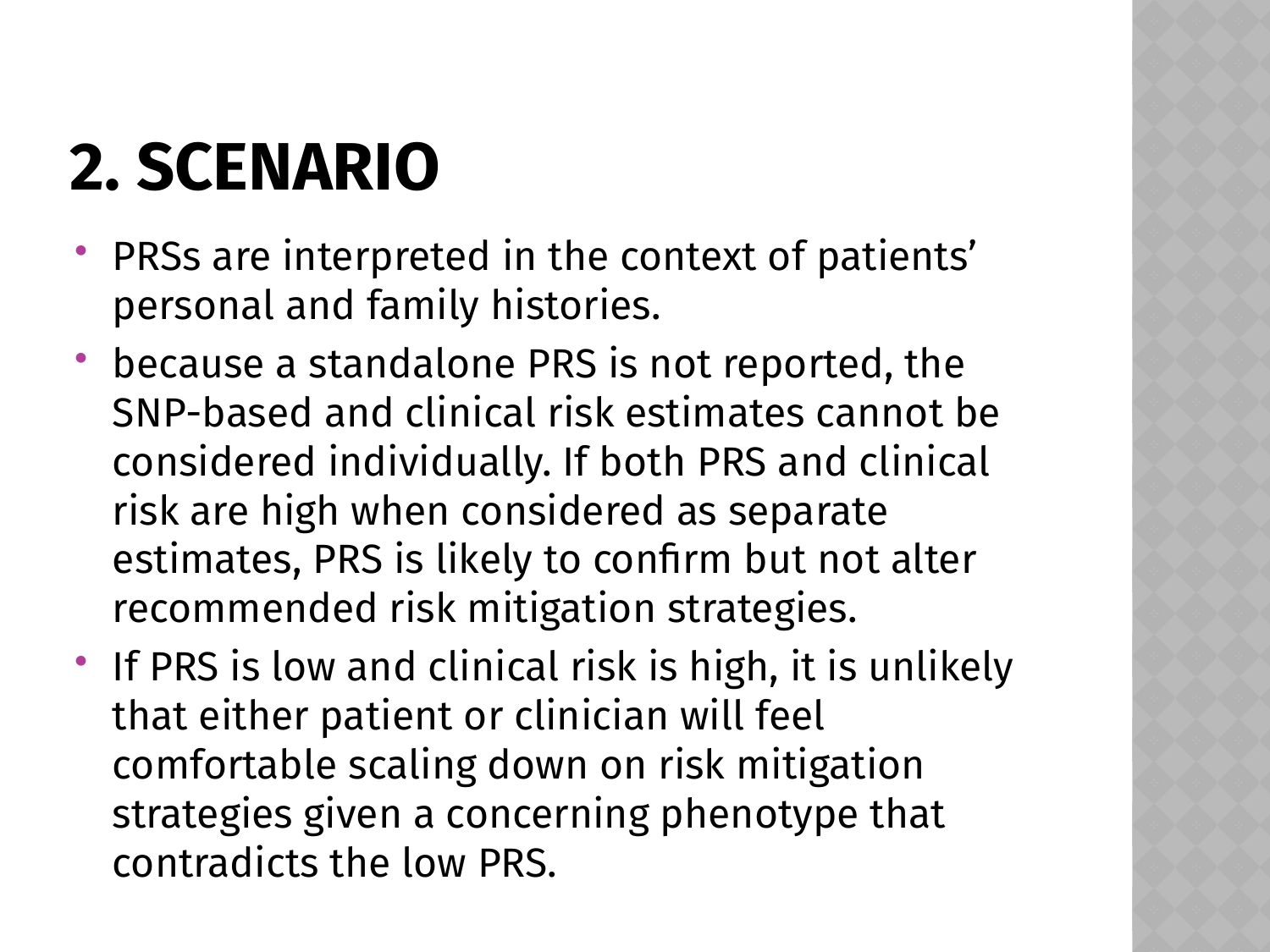

# 2. Scenario
PRSs are interpreted in the context of patients’ personal and family histories.
because a standalone PRS is not reported, the SNP-based and clinical risk estimates cannot be considered individually. If both PRS and clinical risk are high when considered as separate estimates, PRS is likely to confirm but not alter recommended risk mitigation strategies.
If PRS is low and clinical risk is high, it is unlikely that either patient or clinician will feel comfortable scaling down on risk mitigation strategies given a concerning phenotype that contradicts the low PRS.